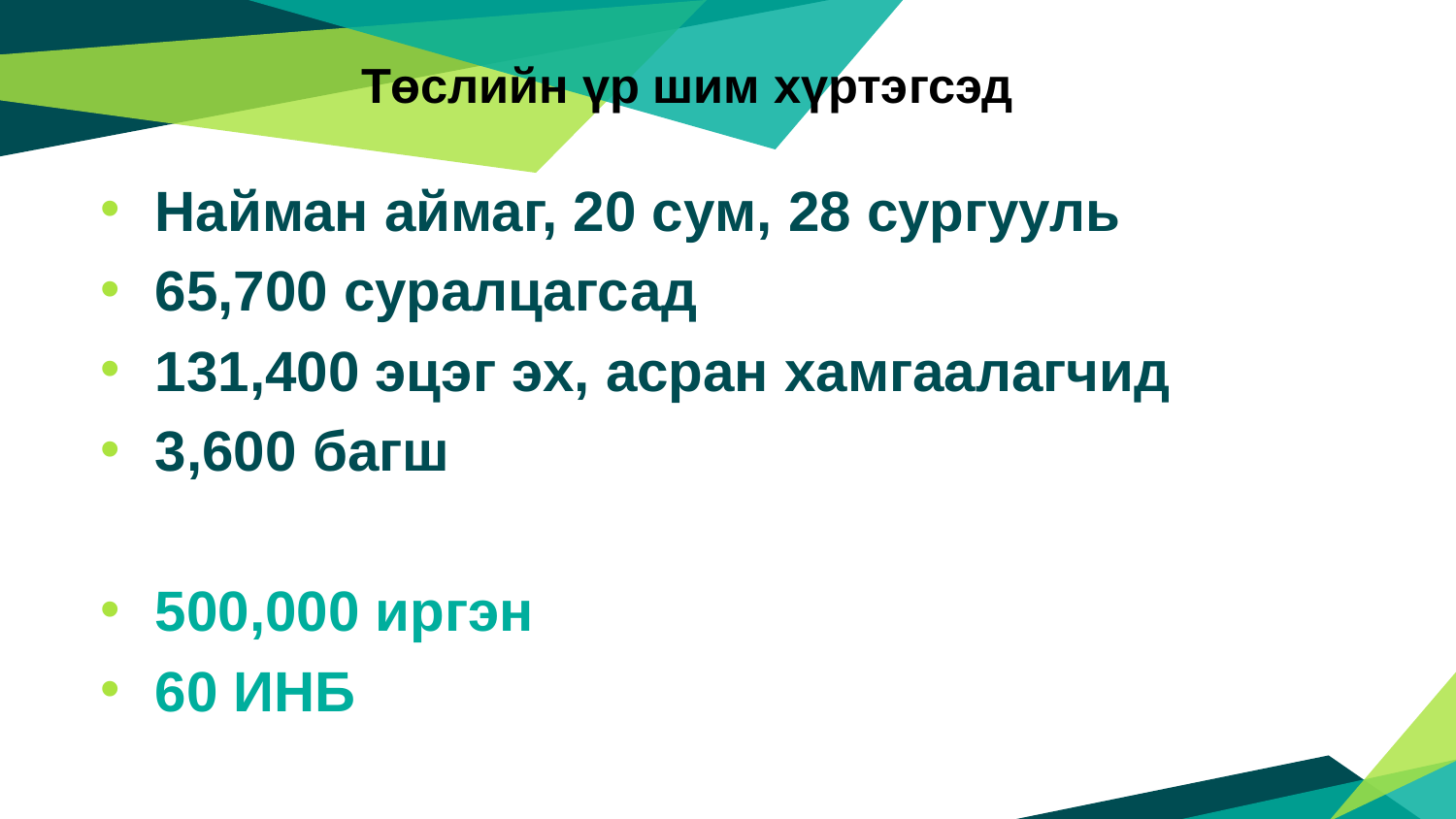

Төслийн үр шим хүртэгсэд
Найман аймаг, 20 сум, 28 сургууль
65,700 суралцагсад
131,400 эцэг эх, асран хамгаалагчид
3,600 багш

500,000 иргэн
60 ИНБ